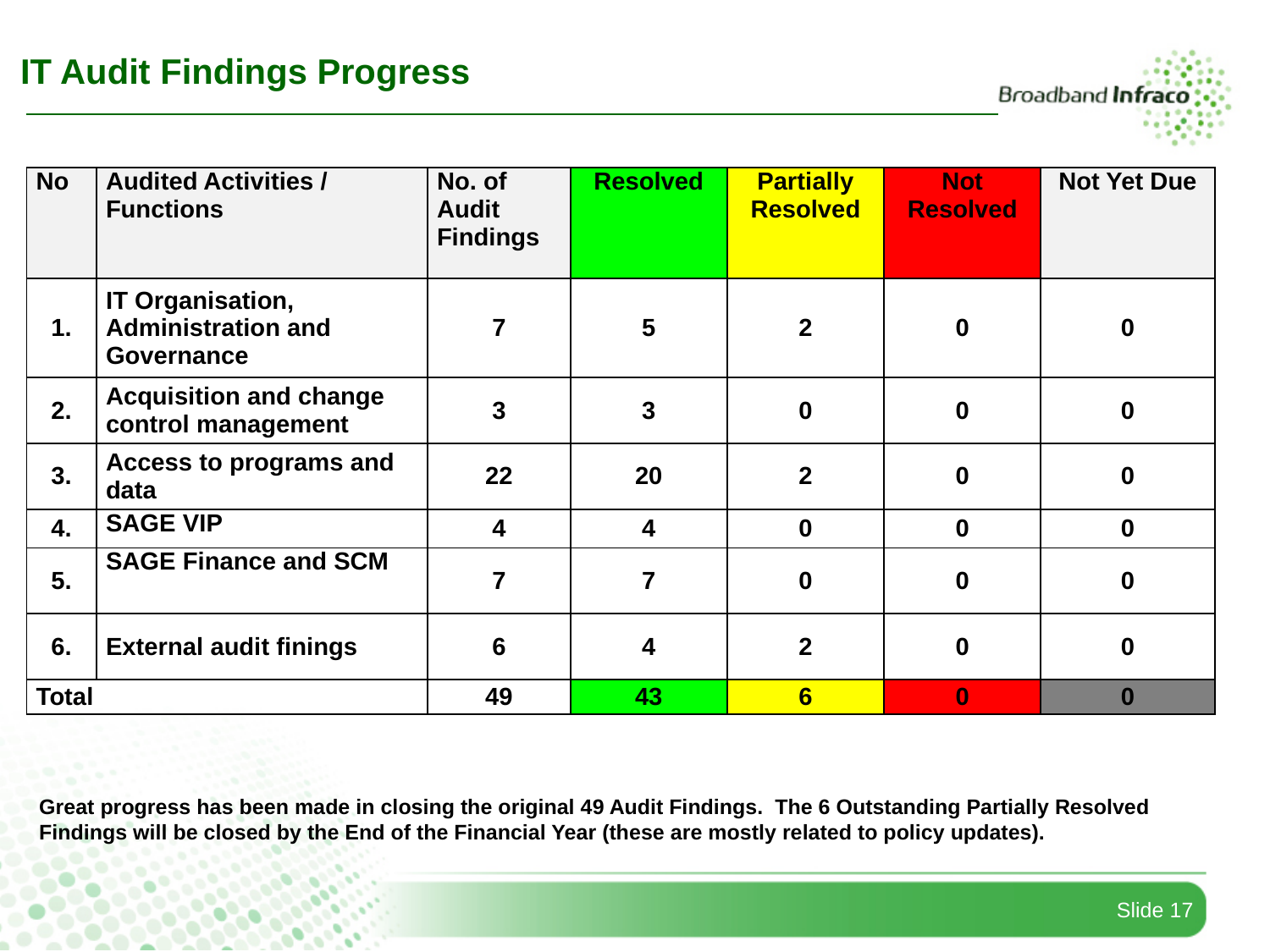

IT Audit Findings Progress

| No | Audited Activities / Functions | No. of Audit Findings | Resolved | Partially Resolved | Not Resolved | Not Yet Due |
| --- | --- | --- | --- | --- | --- | --- |
| 1. | IT Organisation, Administration and Governance | 7 | 5 | 2 | 0 | 0 |
| 2. | Acquisition and change control management | 3 | 3 | 0 | 0 | 0 |
| 3. | Access to programs and data | 22 | 20 | 2 | 0 | 0 |
| 4. | SAGE VIP | 4 | 4 | 0 | 0 | 0 |
| 5. | SAGE Finance and SCM | 7 | 7 | 0 | 0 | 0 |
| 6. | External audit finings | 6 | 4 | 2 | 0 | 0 |
| Total |  | 49 | 43 | 6 | 0 | 0 |
Grow Services to
Enable Digital
Transformation
Enable
Last Mile
Connectivity
PHASE 3
3. An increased base achieved through customer fulfillment and state-of-the-art infrastructure and services
Build Infrastructure
& Grow Customer
Base
Enable Last Mile
Connectivity
PHASE 2
Financial &
Operational
Sustainability
Supports the attainment of key DCDT
Focus Areas as well as NDP targets
DIGITAL TRANSFORMATION
Stabilise & Mobilise
ENABLING DIGITAL ENVIRONMENT
DIGITAL INFRASTRUCTURE
PHASE 1
Great progress has been made in closing the original 49 Audit Findings.  The 6 Outstanding Partially Resolved Findings will be closed by the End of the Financial Year (these are mostly related to policy updates).
Slide 17